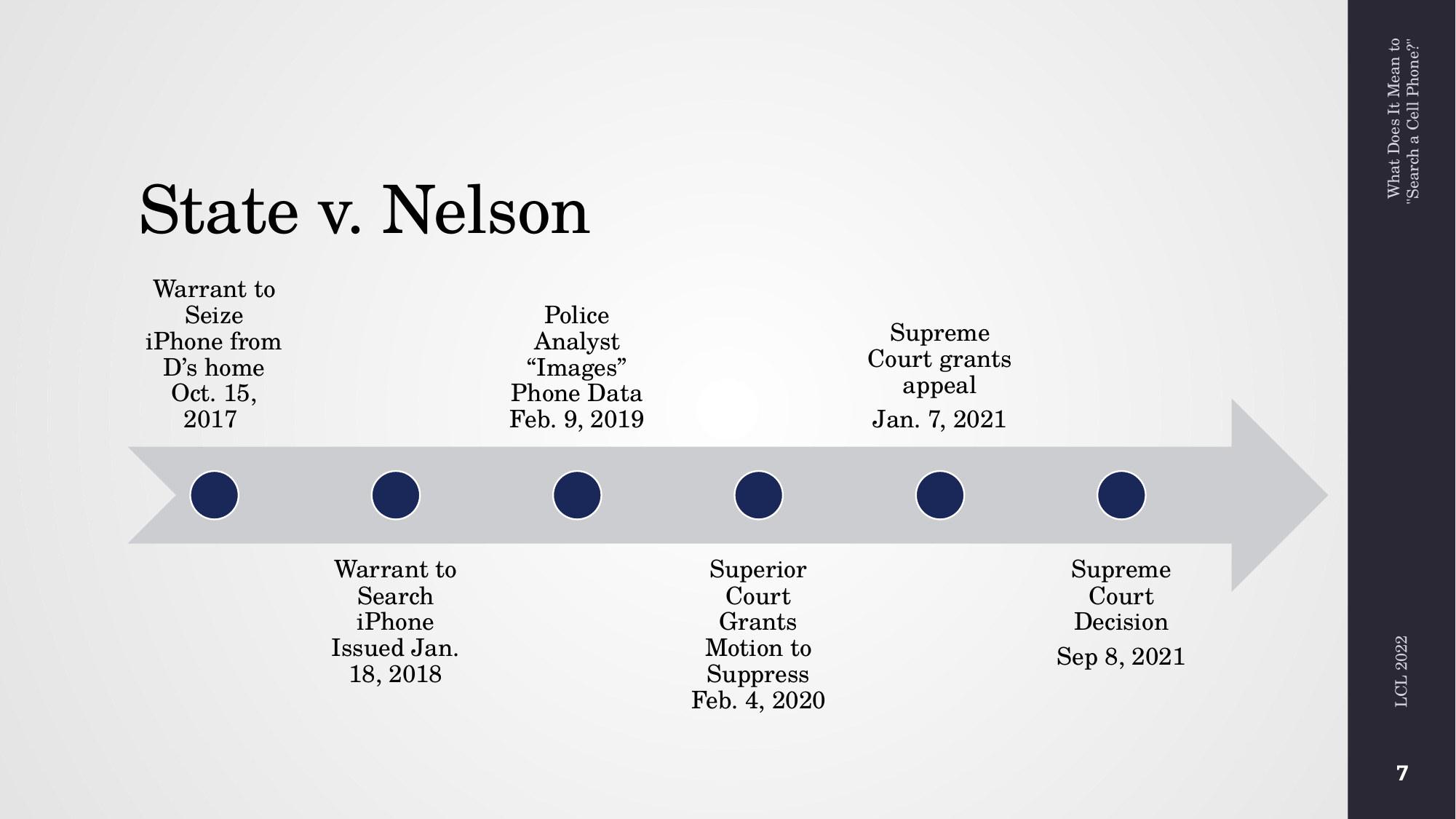

# State v. Nelson
What Does It Mean to "Search a Cell Phone?"
Warrant to Seize iPhone from D’s home Oct. 15, 2017
Warrant to Search iPhone Issued Jan. 18, 2018
Police Analyst “Images” Phone Data Feb. 9, 2019
Superior Court Grants Motion to Suppress Feb. 4, 2020
Supreme Court grants appeal
Jan. 7, 2021
Supreme Court Decision
Sep 8, 2021
LCL 2022
7